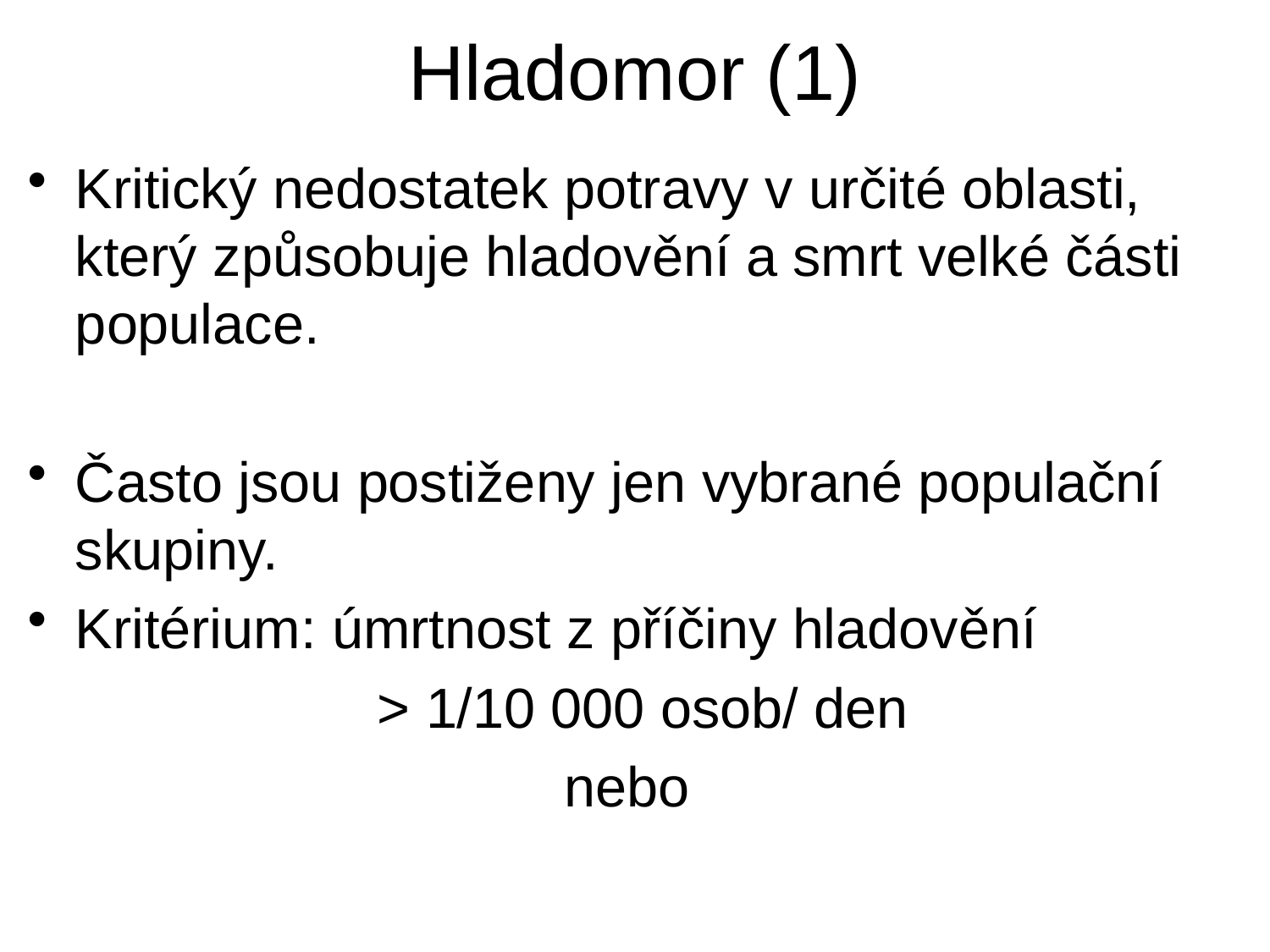

# Hladomor (1)
Kritický nedostatek potravy v určité oblasti, který způsobuje hladovění a smrt velké části populace.

Často jsou postiženy jen vybrané populační skupiny.
Kritérium: úmrtnost z příčiny hladovění
 > 1/10 000 osob/ den
nebo